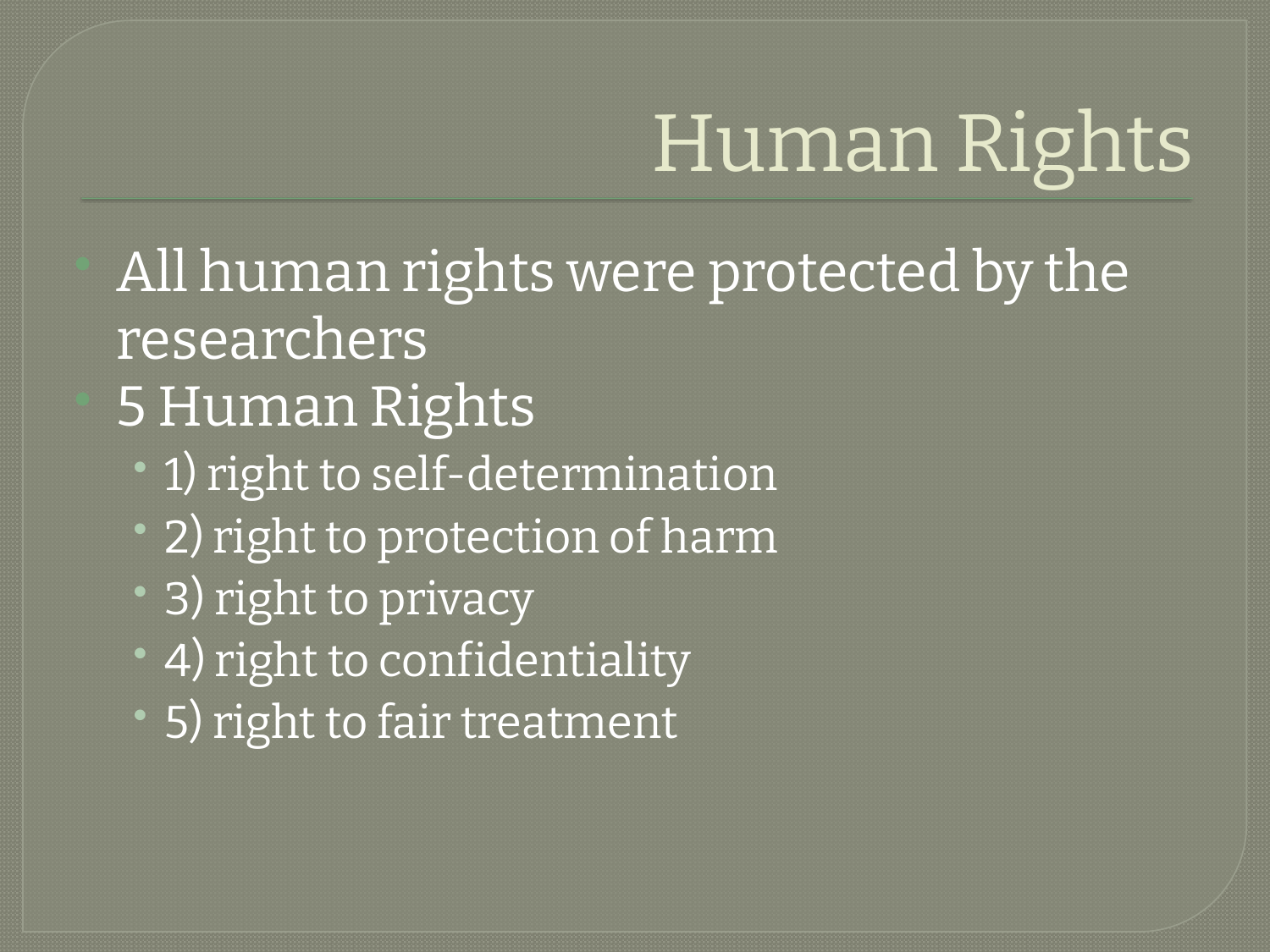

# Human Rights
All human rights were protected by the researchers
5 Human Rights
1) right to self-determination
2) right to protection of harm
3) right to privacy
4) right to confidentiality
5) right to fair treatment